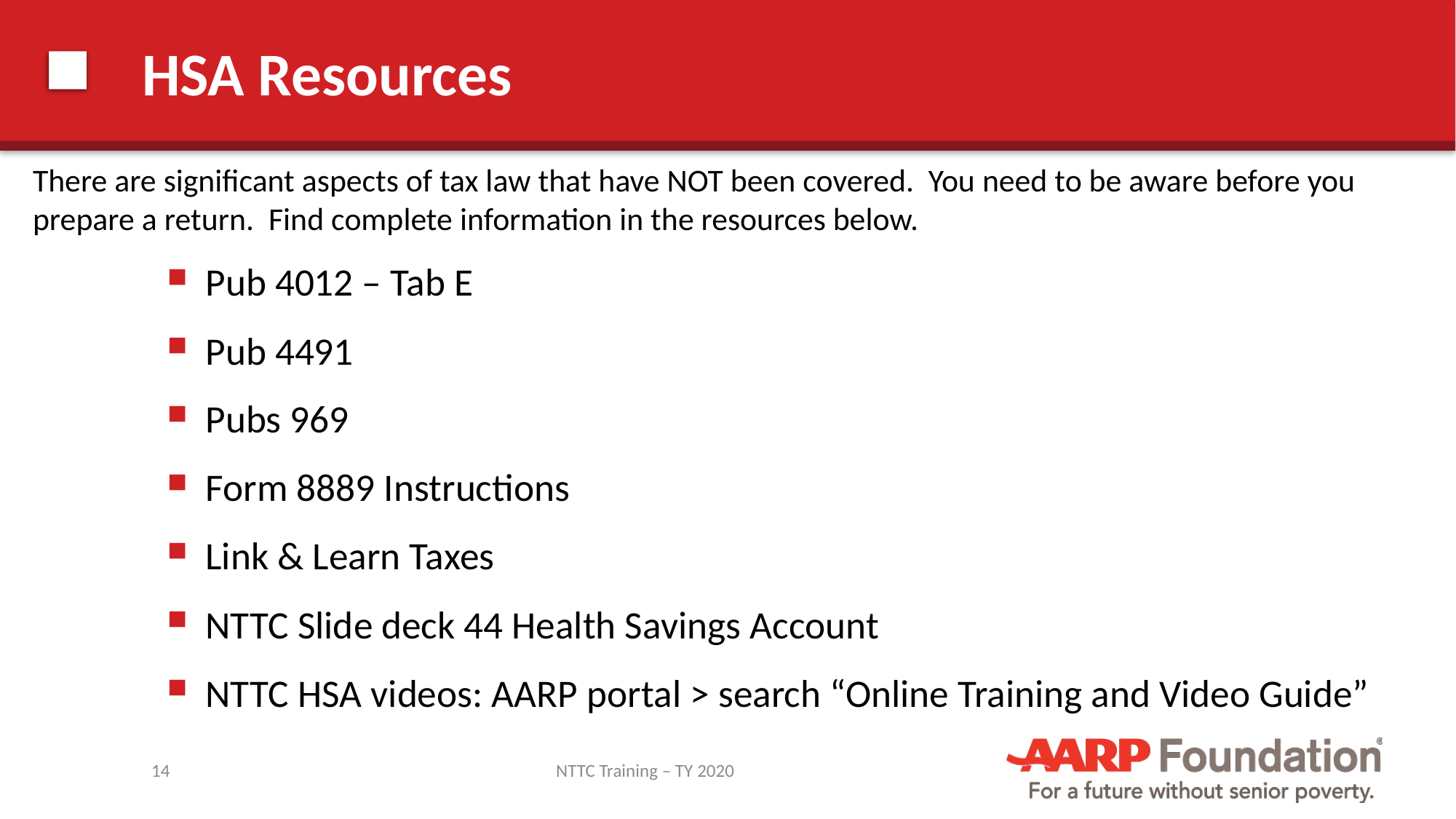

# HSA Resources
There are significant aspects of tax law that have NOT been covered.  You need to be aware before you prepare a return.  Find complete information in the resources below.
Pub 4012 – Tab E
Pub 4491
Pubs 969
Form 8889 Instructions
Link & Learn Taxes
NTTC Slide deck 44 Health Savings Account
NTTC HSA videos: AARP portal > search “Online Training and Video Guide”
14
NTTC Training – TY 2020